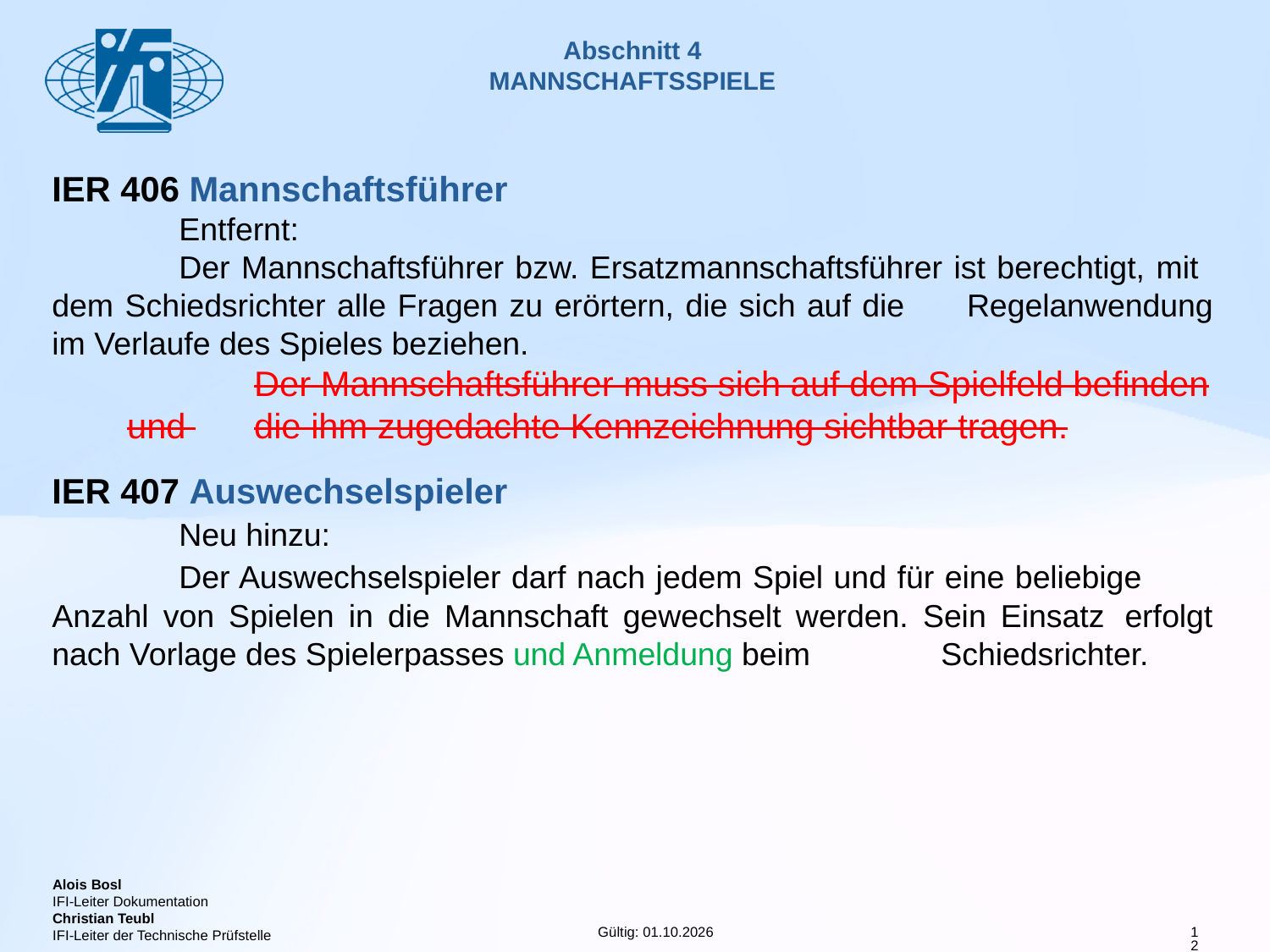

# Abschnitt 4 MANNSCHAFTSSPIELE

IER 406 Mannschaftsführer
	Entfernt:
	Der Mannschaftsführer bzw. Ersatzmannschaftsführer ist berechtigt, mit 	dem Schiedsrichter alle Fragen zu erörtern, die sich auf die 	Regelanwendung im Verlaufe des Spieles beziehen.
		Der Mannschaftsführer muss sich auf dem Spielfeld befinden und 	die ihm zugedachte Kennzeichnung sichtbar tragen.

IER 407 Auswechselspieler
	Neu hinzu:
	Der Auswechselspieler darf nach jedem Spiel und für eine beliebige 	Anzahl von Spielen in die Mannschaft gewechselt werden. Sein Einsatz 	erfolgt nach Vorlage des Spielerpasses und Anmeldung beim 	Schiedsrichter.
12